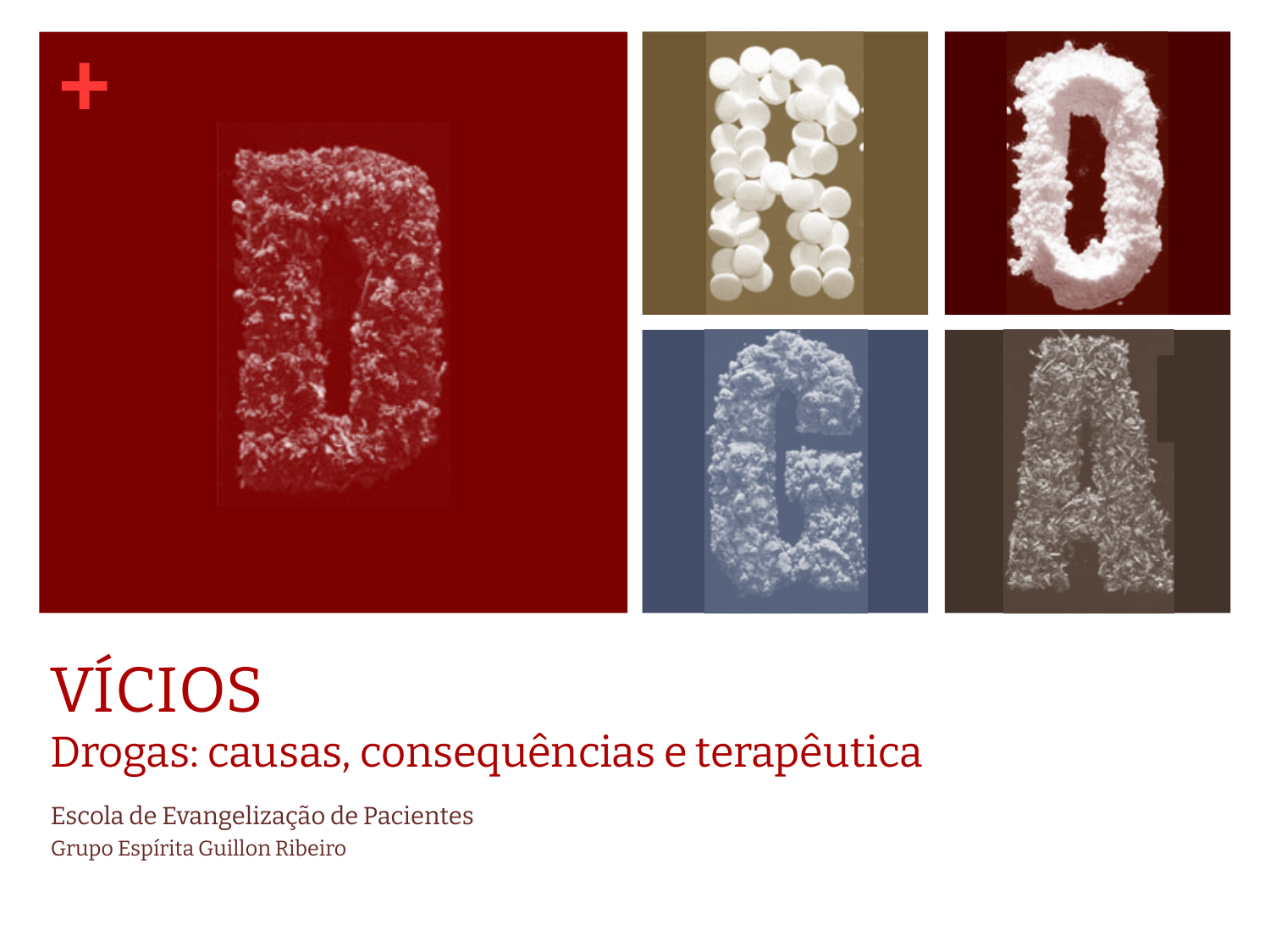

# VÍCIOS Drogas: causas, consequências e terapêutica
Escola de Evangelização de Pacientes
Grupo Espírita Guillon Ribeiro